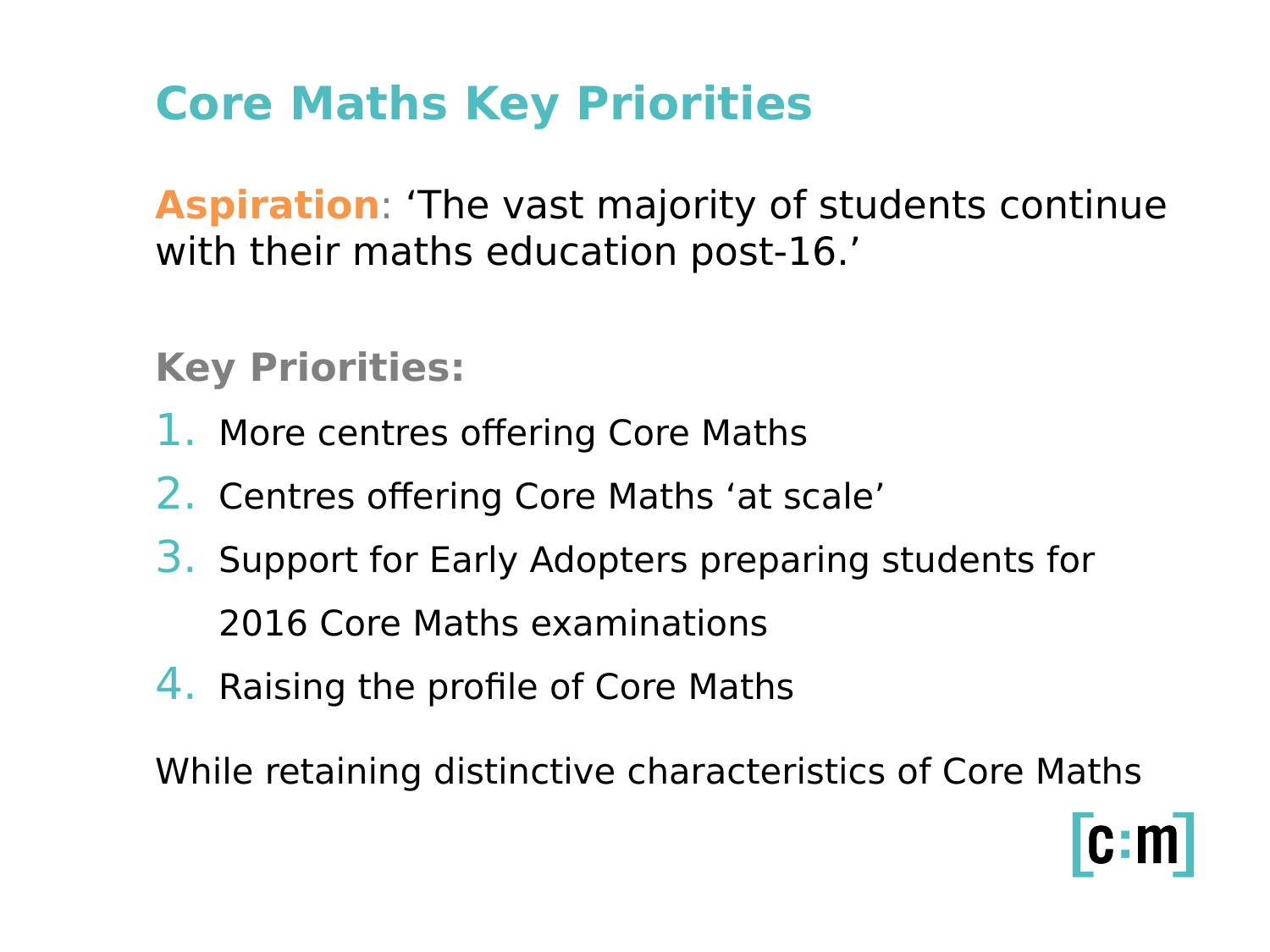

Core Maths Key Priorities

Aspiration: ‘The vast majority of students continue with their maths education post-16.’

Key Priorities:
More centres offering Core Maths
Centres offering Core Maths ‘at scale’
Support for Early Adopters preparing students for 2016 Core Maths examinations
Raising the profile of Core Maths

While retaining distinctive characteristics of Core Maths